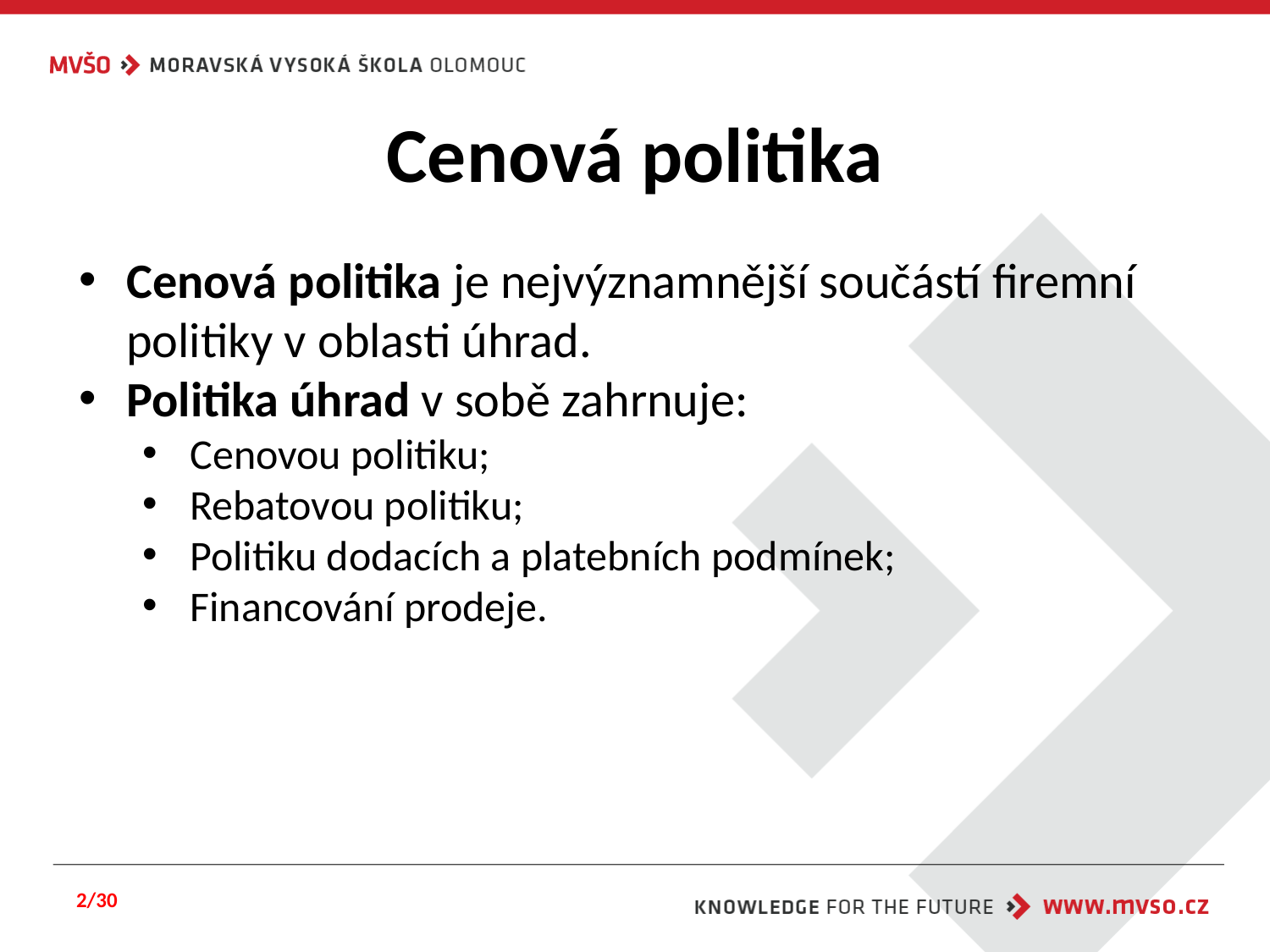

# Cenová politika
Cenová politika je nejvýznamnější součástí firemní politiky v oblasti úhrad.
Politika úhrad v sobě zahrnuje:
Cenovou politiku;
Rebatovou politiku;
Politiku dodacích a platebních podmínek;
Financování prodeje.

2/30